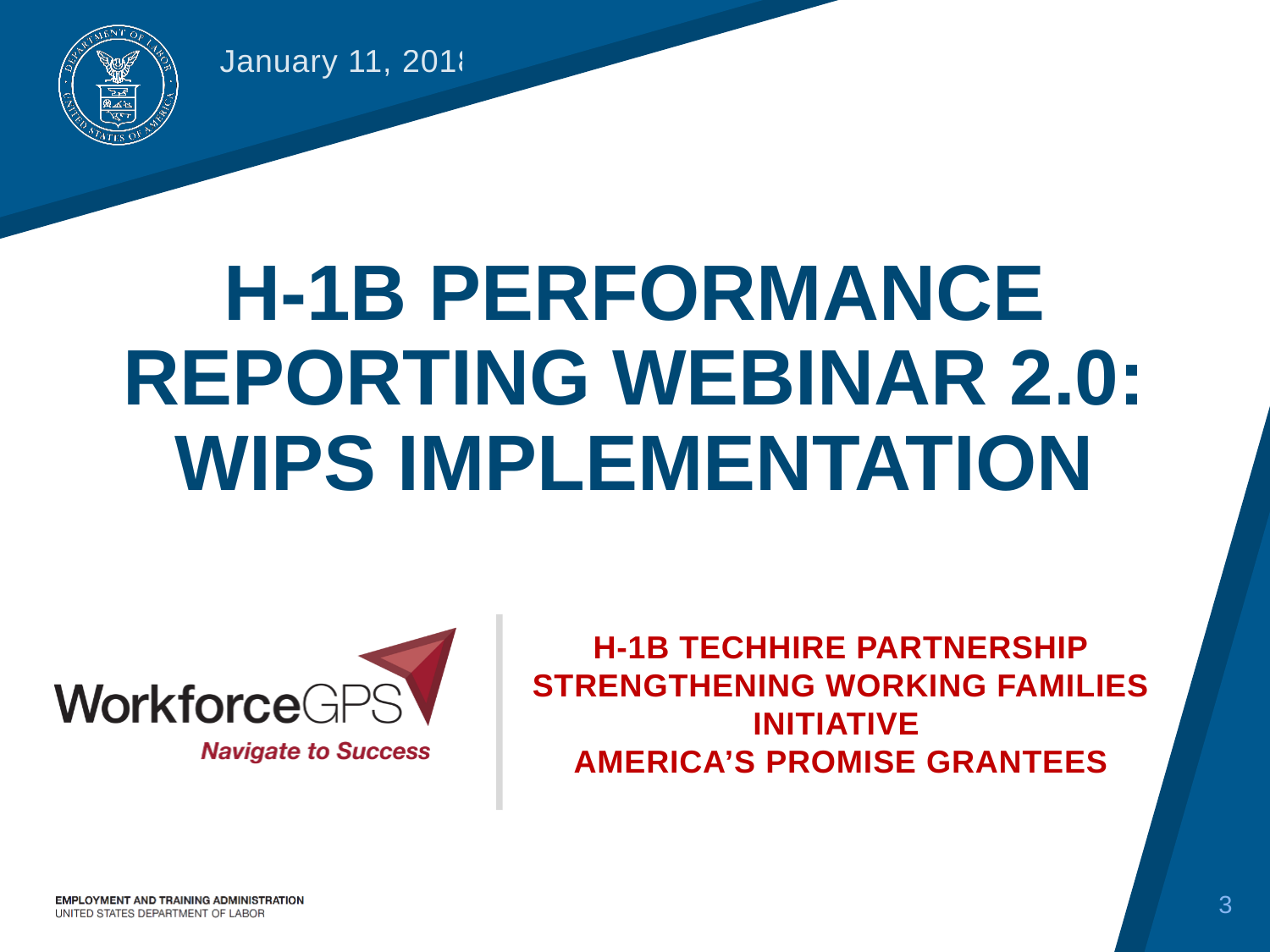

January 11, 2018
# H-1B Performance Reporting Webinar 2.0: WIPS Implementation
H-1B TechHire Partnership
Strengthening Working Families Initiative
America’s Promise Grantees

3